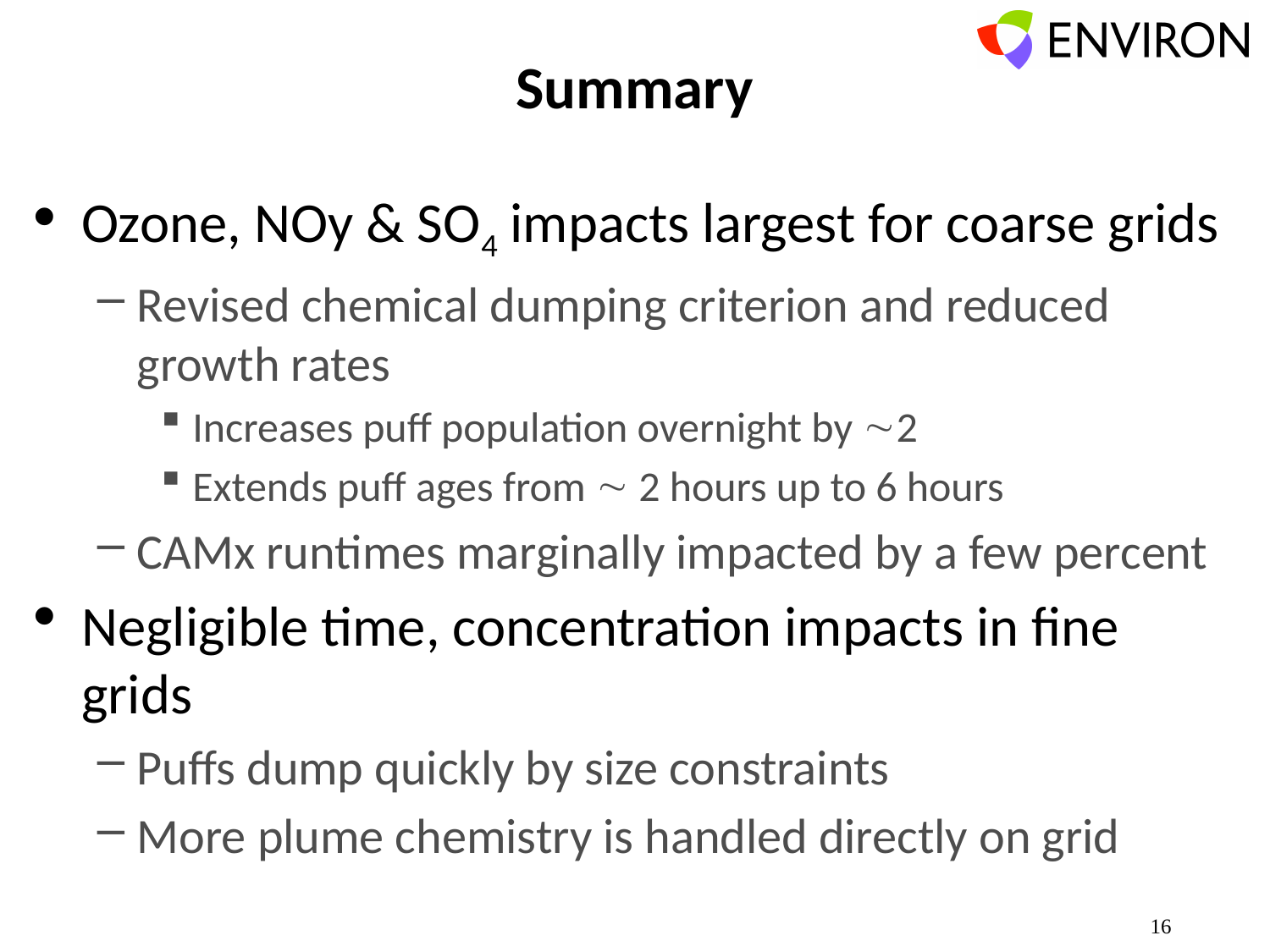

# Summary
Ozone, NOy & SO4 impacts largest for coarse grids
Revised chemical dumping criterion and reduced growth rates
Increases puff population overnight by ∼2
Extends puff ages from ∼ 2 hours up to 6 hours
CAMx runtimes marginally impacted by a few percent
Negligible time, concentration impacts in fine grids
Puffs dump quickly by size constraints
More plume chemistry is handled directly on grid
16